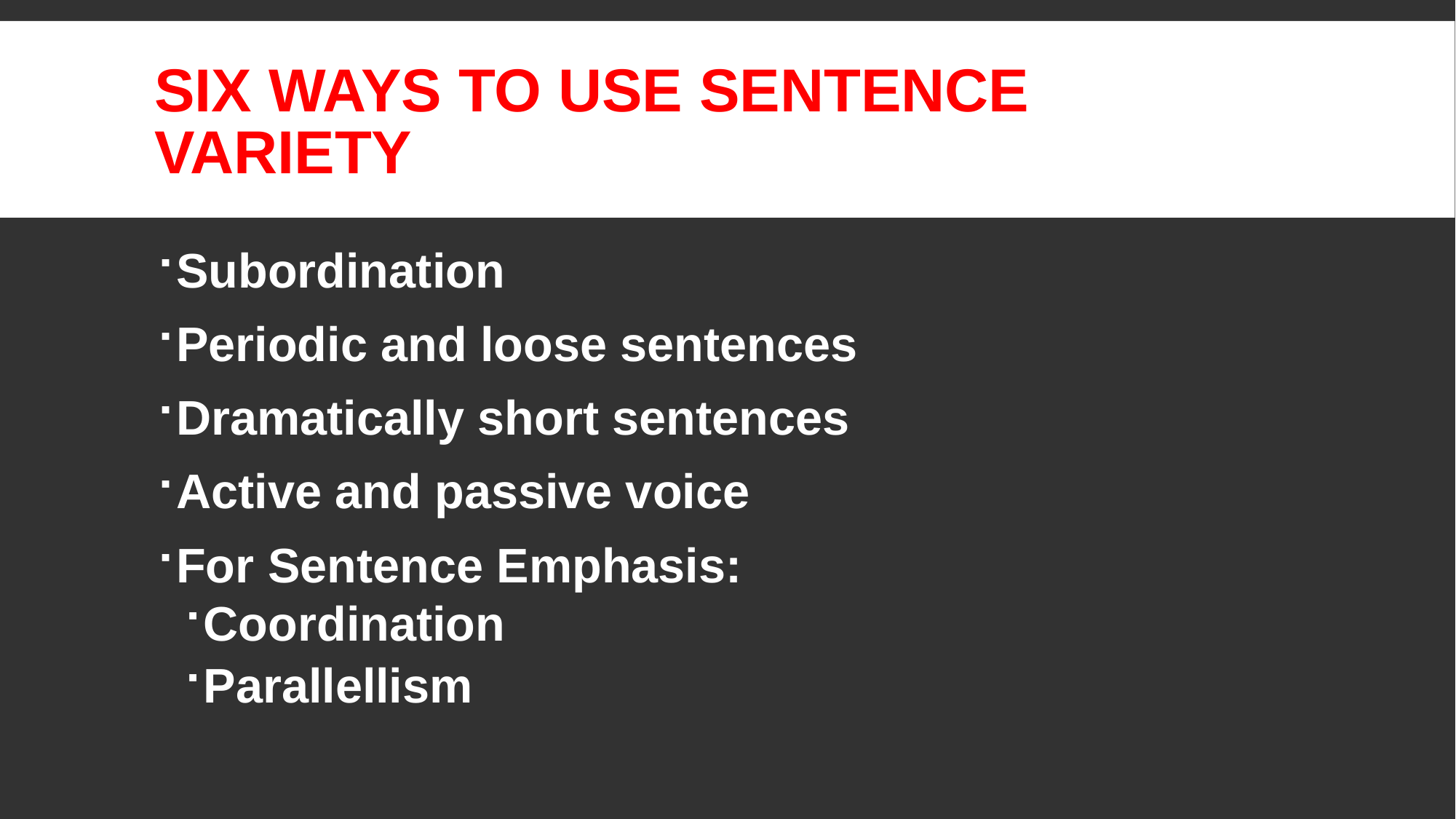

# Six ways to use sentence variety
Subordination
Periodic and loose sentences
Dramatically short sentences
Active and passive voice
For Sentence Emphasis:
Coordination
Parallellism